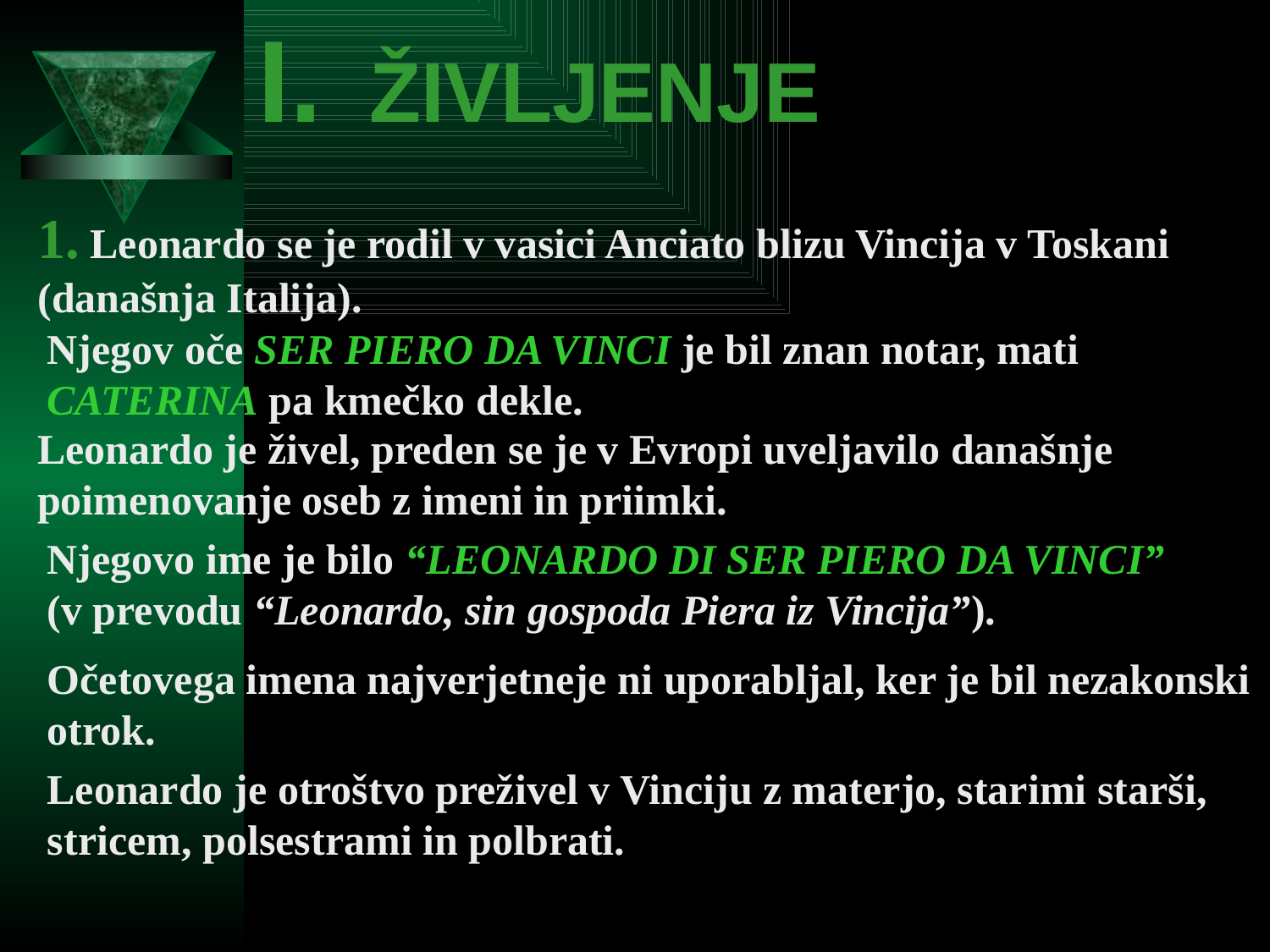

I.  ŽIVLJENJE
1. Leonardo se je rodil v vasici Anciato blizu Vincija v Toskani (današnja Italija).
Njegov oče SER PIERO DA VINCI je bil znan notar, mati CATERINA pa kmečko dekle.
Leonardo je živel, preden se je v Evropi uveljavilo današnje poimenovanje oseb z imeni in priimki.
Njegovo ime je bilo “LEONARDO DI SER PIERO DA VINCI”      (v prevodu “Leonardo, sin gospoda Piera iz Vincija”).
Očetovega imena najverjetneje ni uporabljal, ker je bil nezakonski otrok.
Leonardo je otroštvo preživel v Vinciju z materjo, starimi starši, stricem, polsestrami in polbrati.